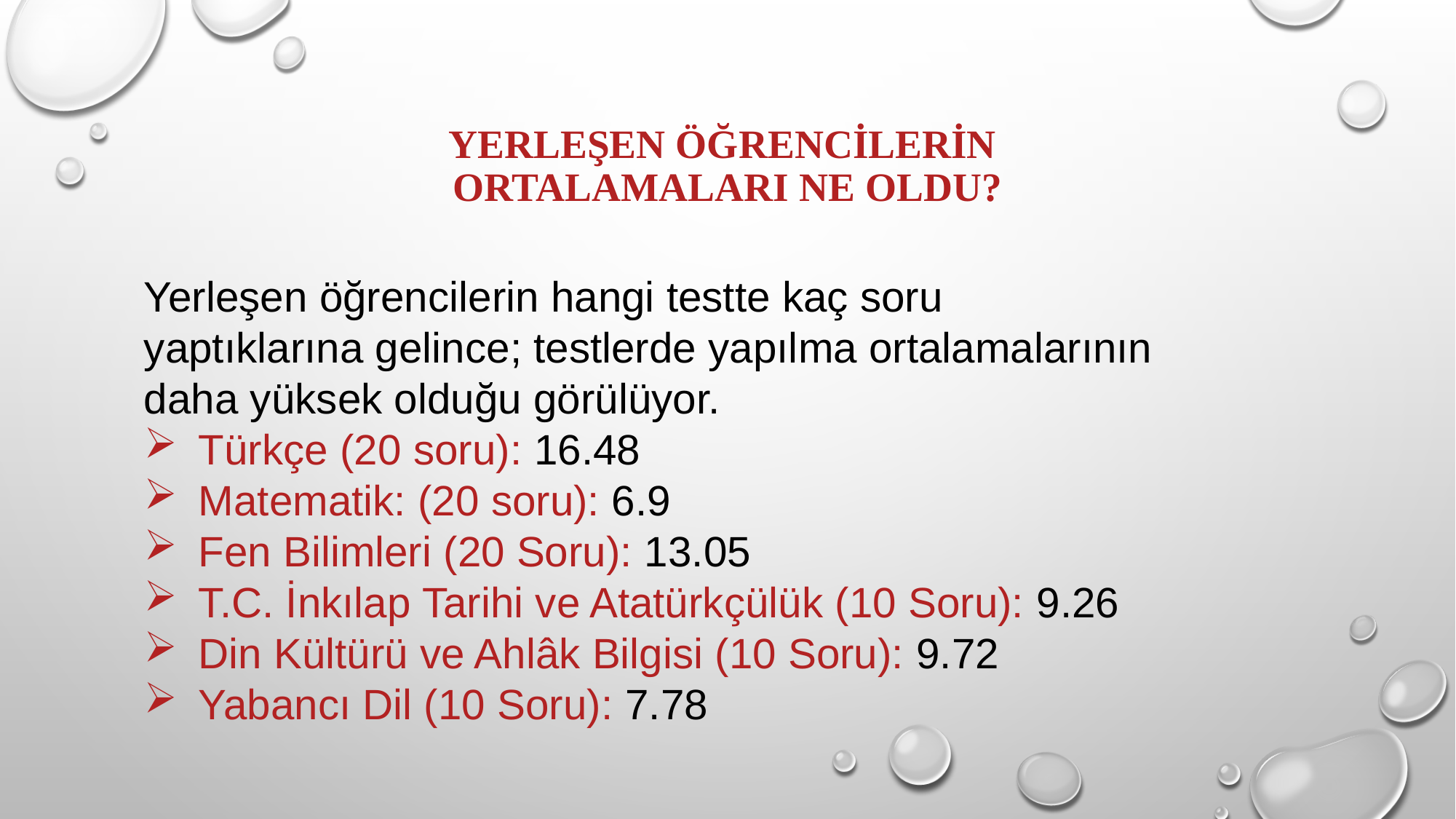

# YERLEŞEN ÖĞRENCİLERİN ORTALAMALARI NE OLDU?
Yerleşen öğrencilerin hangi testte kaç soru yaptıklarına gelince; testlerde yapılma ortalamalarının daha yüksek olduğu görülüyor.
Türkçe (20 soru): 16.48
Matematik: (20 soru): 6.9
Fen Bilimleri (20 Soru): 13.05
T.C. İnkılap Tarihi ve Atatürkçülük (10 Soru): 9.26
Din Kültürü ve Ahlâk Bilgisi (10 Soru): 9.72
Yabancı Dil (10 Soru): 7.78